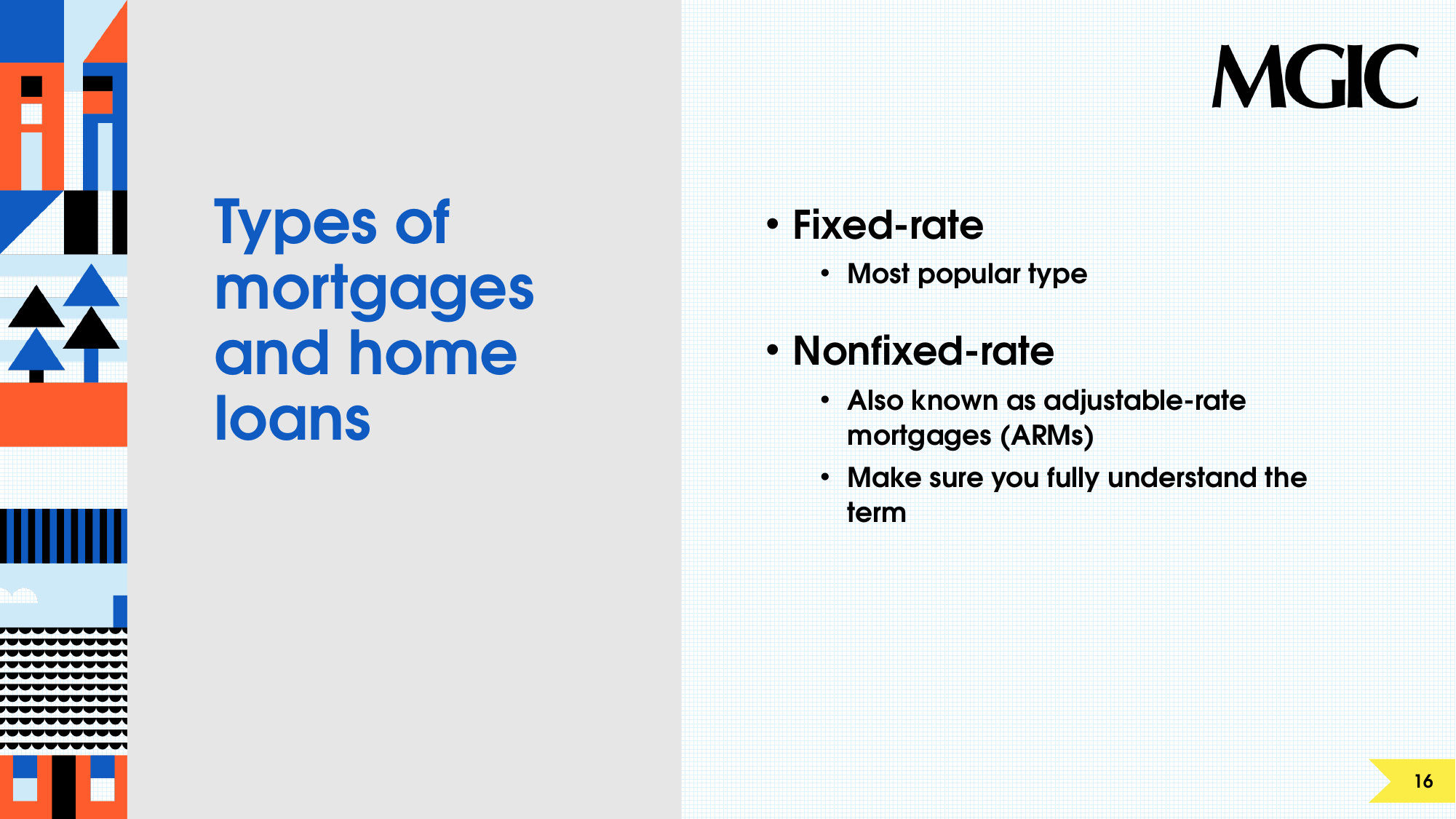

# Types of mortgages and home loans
Fixed-rate
Most popular type
Nonfixed-rate
Also known as adjustable-rate mortgages (ARMs)
Make sure you fully understand the term

16